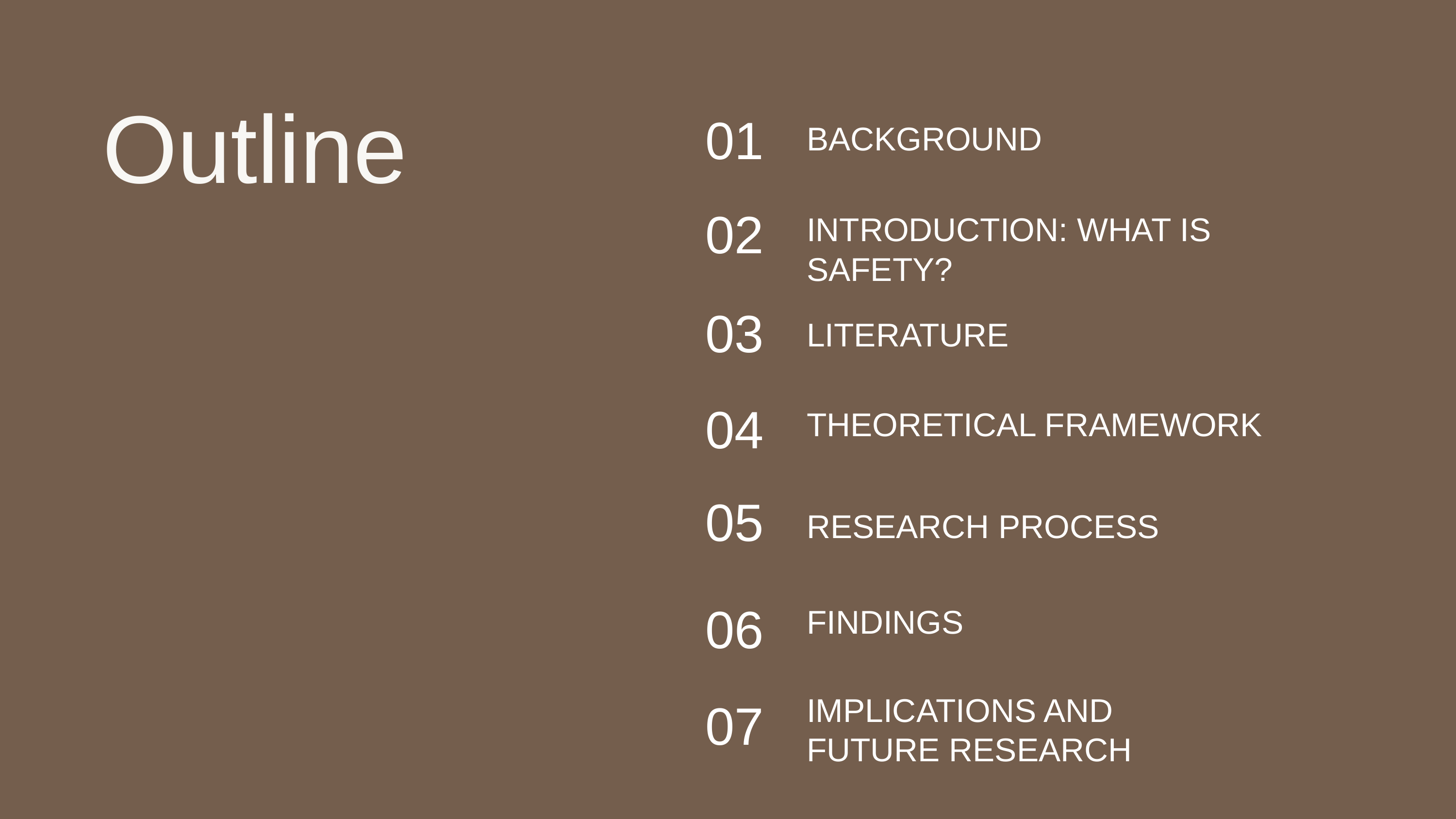

Outline
01
BACKGROUND
02
INTRODUCTION: WHAT IS SAFETY?
03
LITERATURE
04
THEORETICAL FRAMEWORK
05
RESEARCH PROCESS
06
FINDINGS
IMPLICATIONS AND FUTURE RESEARCH
07